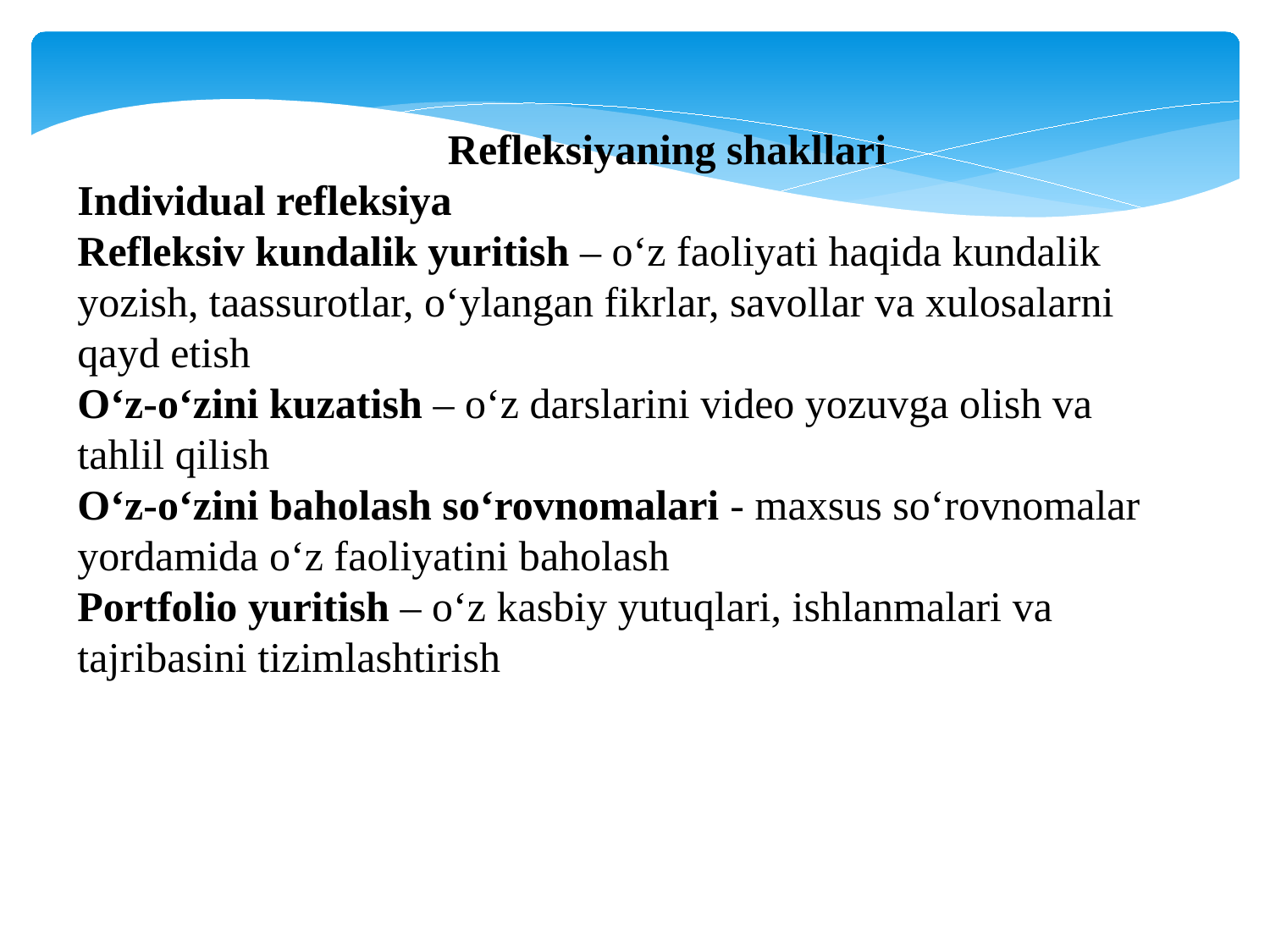

Refleksiyaning shakllari
Individual refleksiya
Refleksiv kundalik yuritish – o‘z faoliyati haqida kundalik yozish, taassurotlar, o‘ylangan fikrlar, savollar va xulosalarni qayd etish
O‘z-o‘zini kuzatish – o‘z darslarini video yozuvga olish va tahlil qilish
O‘z-o‘zini baholash so‘rovnomalari - maxsus so‘rovnomalar yordamida o‘z faoliyatini baholash
Portfolio yuritish – o‘z kasbiy yutuqlari, ishlanmalari va tajribasini tizimlashtirish